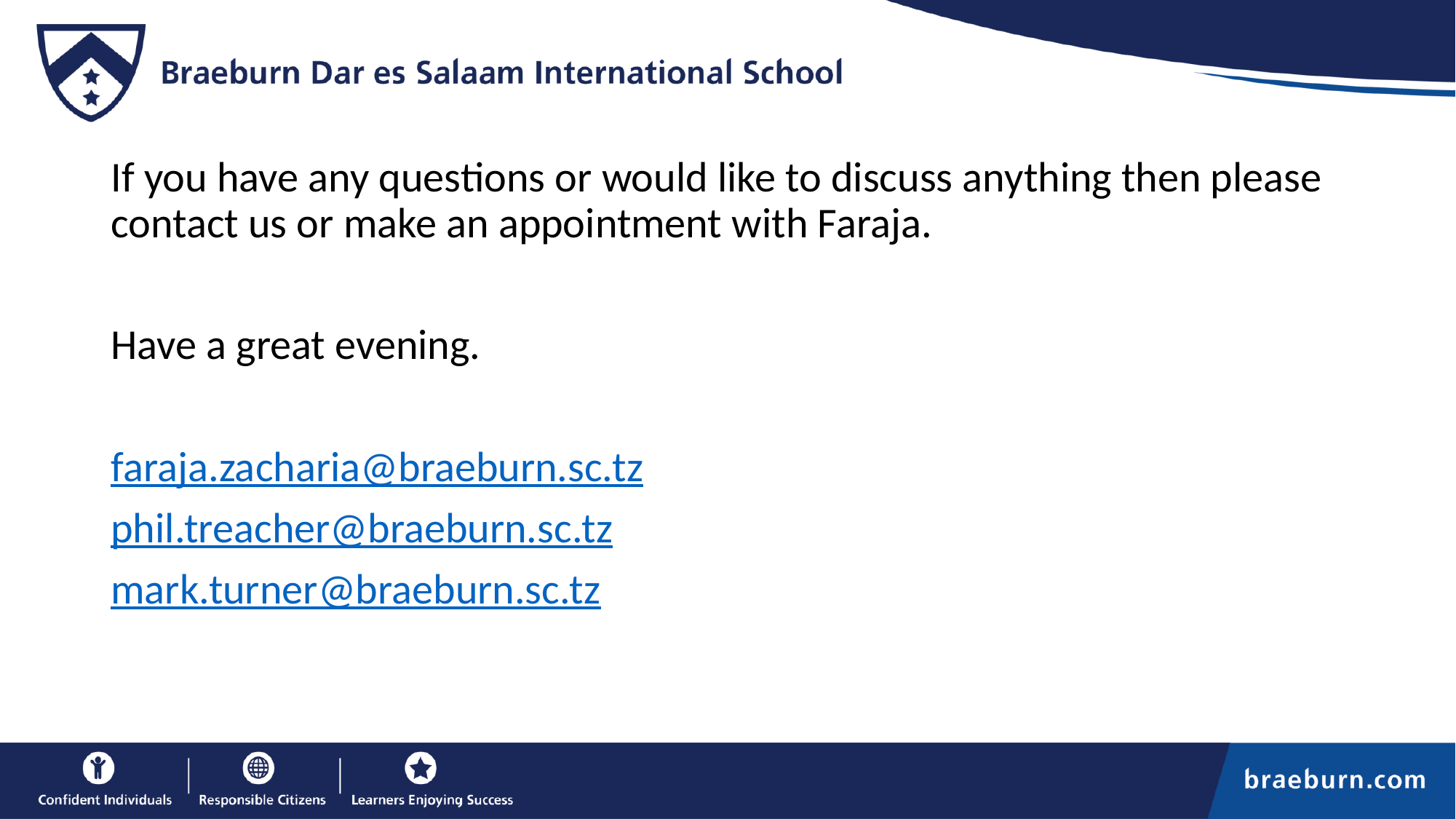

If you have any questions or would like to discuss anything then please contact us or make an appointment with Faraja.

Have a great evening.

faraja.zacharia@braeburn.sc.tz
phil.treacher@braeburn.sc.tz
mark.turner@braeburn.sc.tz